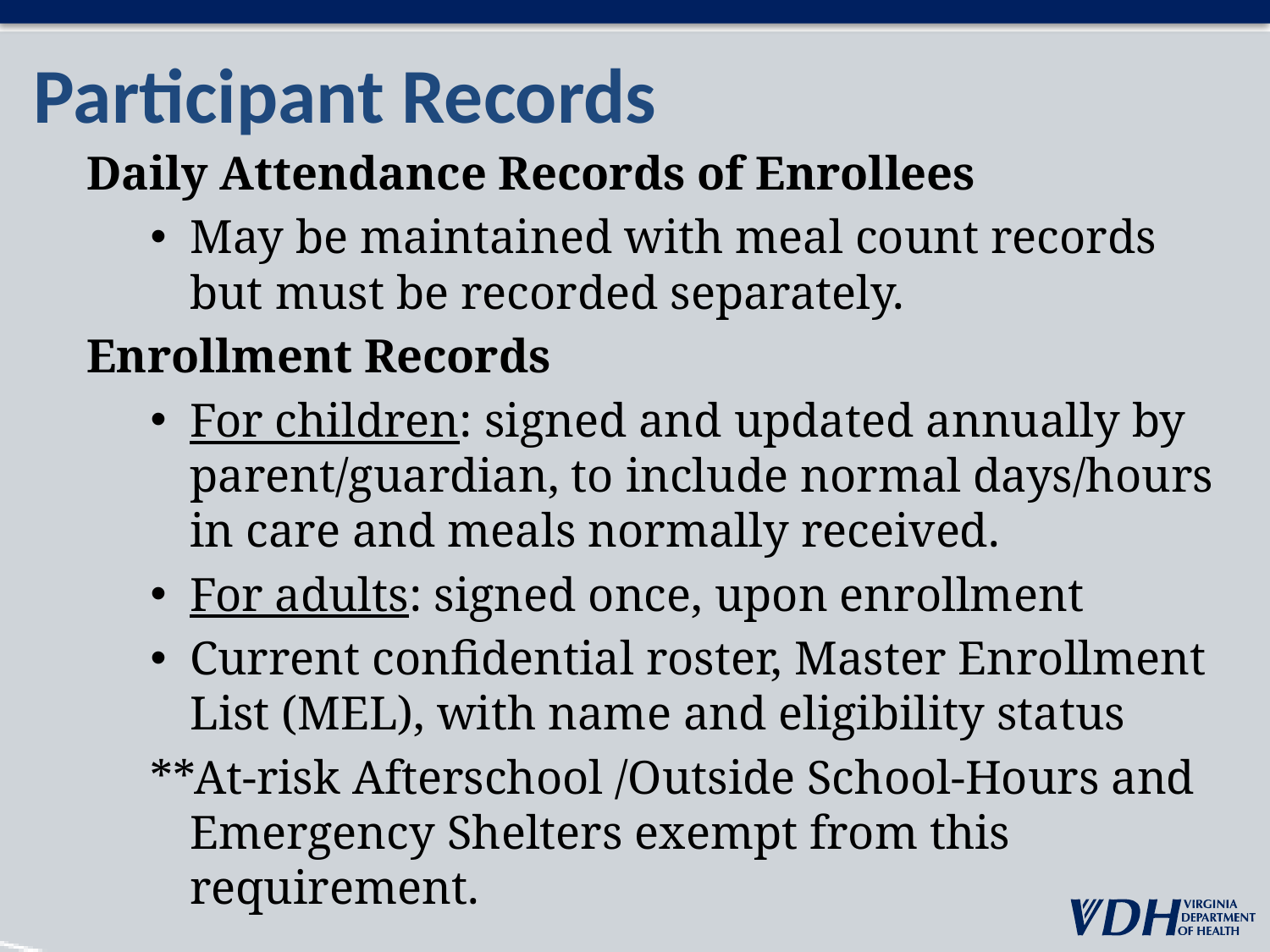

# Participant Records
Daily Attendance Records of Enrollees
May be maintained with meal count records but must be recorded separately.
Enrollment Records
For children: signed and updated annually by parent/guardian, to include normal days/hours in care and meals normally received.
For adults: signed once, upon enrollment
Current confidential roster, Master Enrollment List (MEL), with name and eligibility status
**At-risk Afterschool /Outside School-Hours and Emergency Shelters exempt from this requirement.